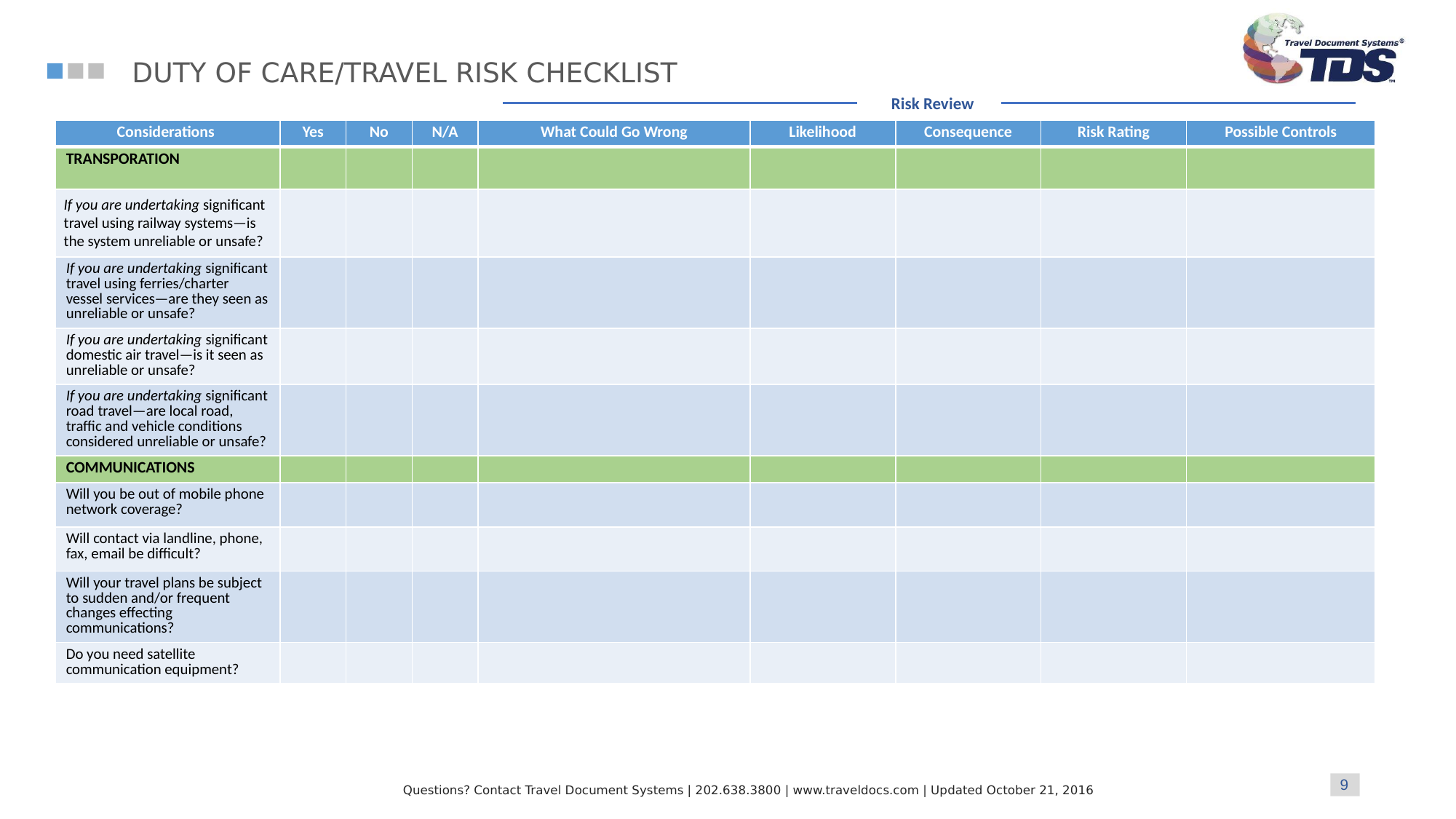

Risk Review
| Considerations | Yes | No | N/A | What Could Go Wrong | Likelihood | Consequence | Risk Rating | Possible Controls |
| --- | --- | --- | --- | --- | --- | --- | --- | --- |
| TRANSPORATION |  |  |  |  |  |  |  |  |
| If you are undertaking significant travel using railway systems—is the system unreliable or unsafe? |  |  |  |  |  |  |  |  |
| If you are undertaking significant travel using ferries/charter vessel services—are they seen as unreliable or unsafe? |  |  |  |  |  |  |  |  |
| If you are undertaking significant domestic air travel—is it seen as unreliable or unsafe? |  |  |  |  |  |  |  |  |
| If you are undertaking significant road travel—are local road, traffic and vehicle conditions considered unreliable or unsafe? |  |  |  |  |  |  |  |  |
| COMMUNICATIONS |  |  |  |  |  |  |  |  |
| Will you be out of mobile phone network coverage? |  |  |  |  |  |  |  |  |
| Will contact via landline, phone, fax, email be difficult? |  |  |  |  |  |  |  |  |
| Will your travel plans be subject to sudden and/or frequent changes effecting communications? |  |  |  |  |  |  |  |  |
| Do you need satellite communication equipment? |  |  |  |  |  |  |  |  |
9